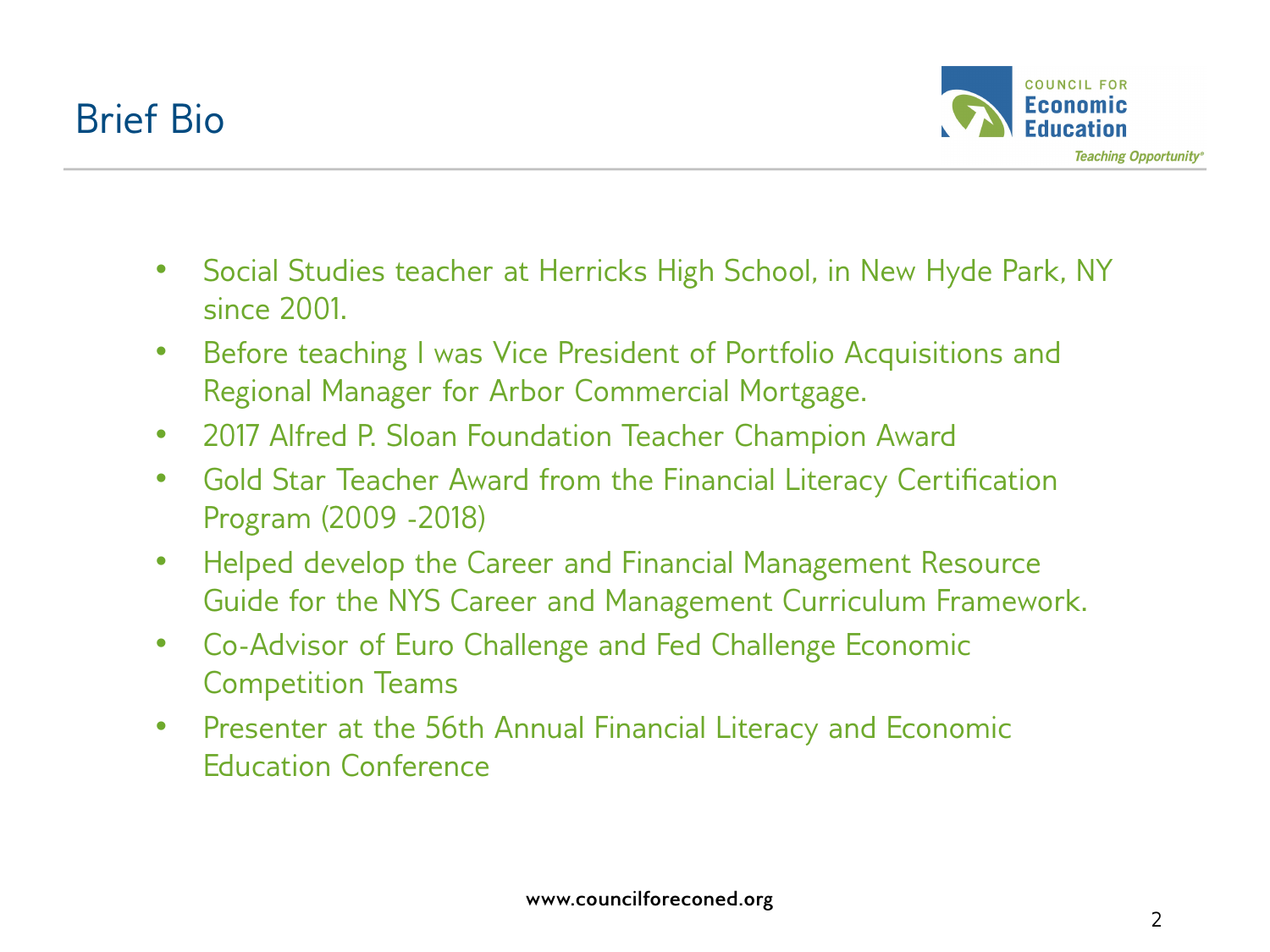

# Brief Bio
Social Studies teacher at Herricks High School, in New Hyde Park, NY since 2001.
Before teaching I was Vice President of Portfolio Acquisitions and Regional Manager for Arbor Commercial Mortgage.
2017 Alfred P. Sloan Foundation Teacher Champion Award
Gold Star Teacher Award from the Financial Literacy Certification Program (2009 -2018)
Helped develop the Career and Financial Management Resource Guide for the NYS Career and Management Curriculum Framework.
Co-Advisor of Euro Challenge and Fed Challenge Economic Competition Teams
Presenter at the 56th Annual Financial Literacy and Economic Education Conference
www.councilforeconed.org
2